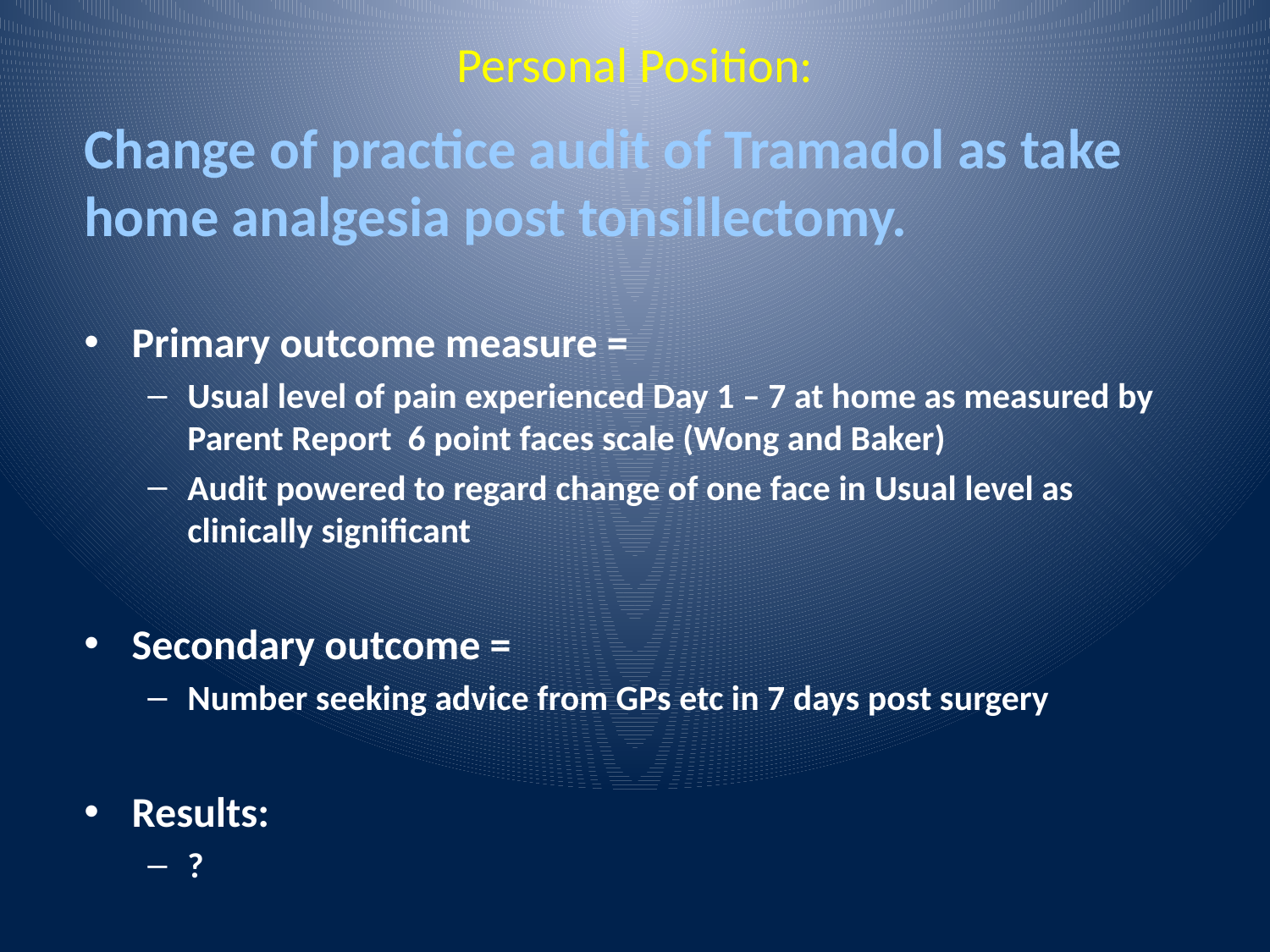

# Personal Position:
Change of practice audit of Tramadol as take home analgesia post tonsillectomy.

Primary outcome measure =
Usual level of pain experienced Day 1 – 7 at home as measured by Parent Report  6 point faces scale (Wong and Baker)
Audit powered to regard change of one face in Usual level as clinically significant

Secondary outcome =
Number seeking advice from GPs etc in 7 days post surgery

Results:
?